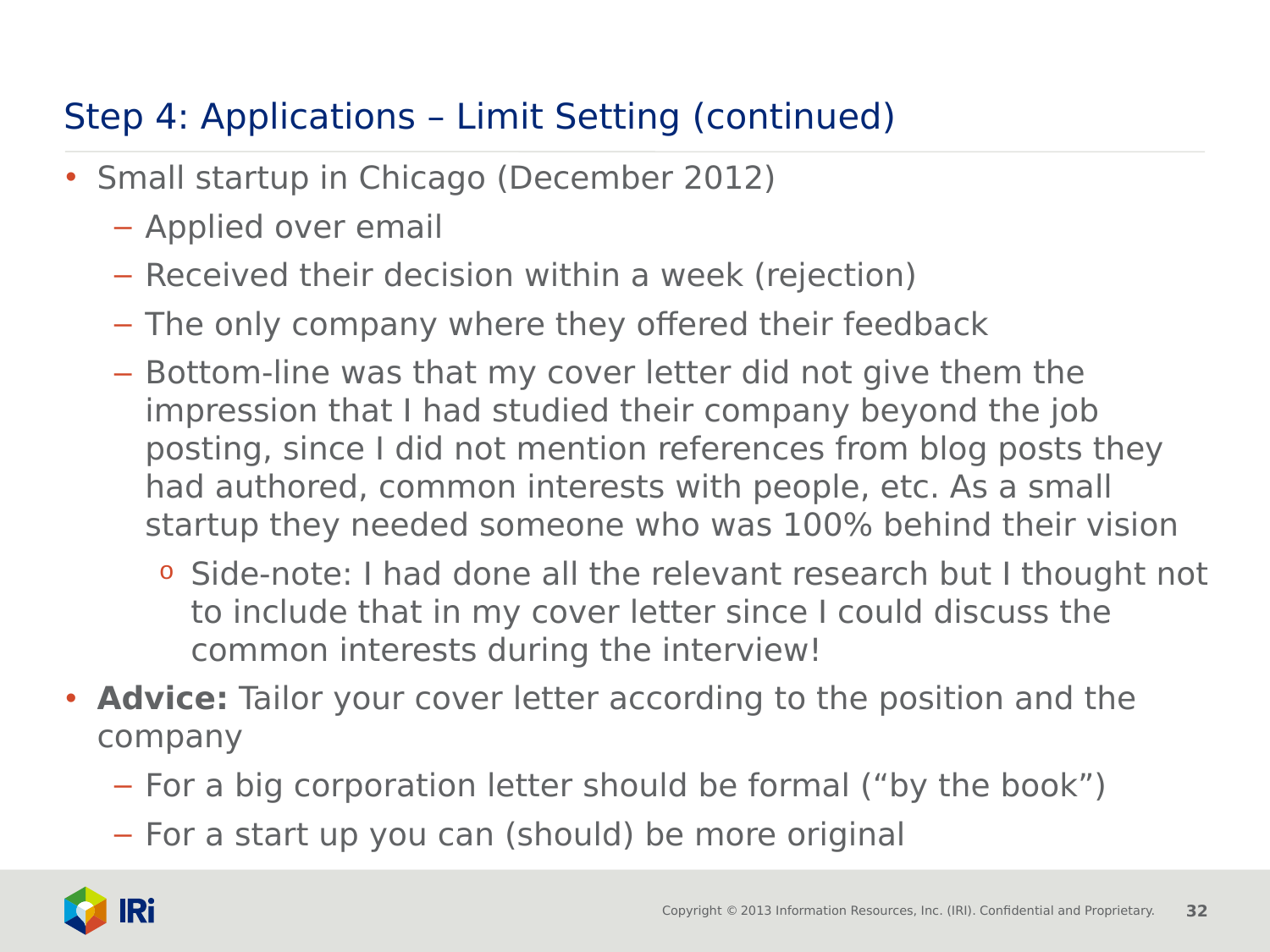

# Step 4: Applications – Limit Setting (continued)
Small startup in Chicago (December 2012)
Applied over email
Received their decision within a week (rejection)
The only company where they offered their feedback
Bottom-line was that my cover letter did not give them the impression that I had studied their company beyond the job posting, since I did not mention references from blog posts they had authored, common interests with people, etc. As a small startup they needed someone who was 100% behind their vision
Side-note: I had done all the relevant research but I thought not to include that in my cover letter since I could discuss the common interests during the interview!
Advice: Tailor your cover letter according to the position and the company
For a big corporation letter should be formal (“by the book”)
For a start up you can (should) be more original